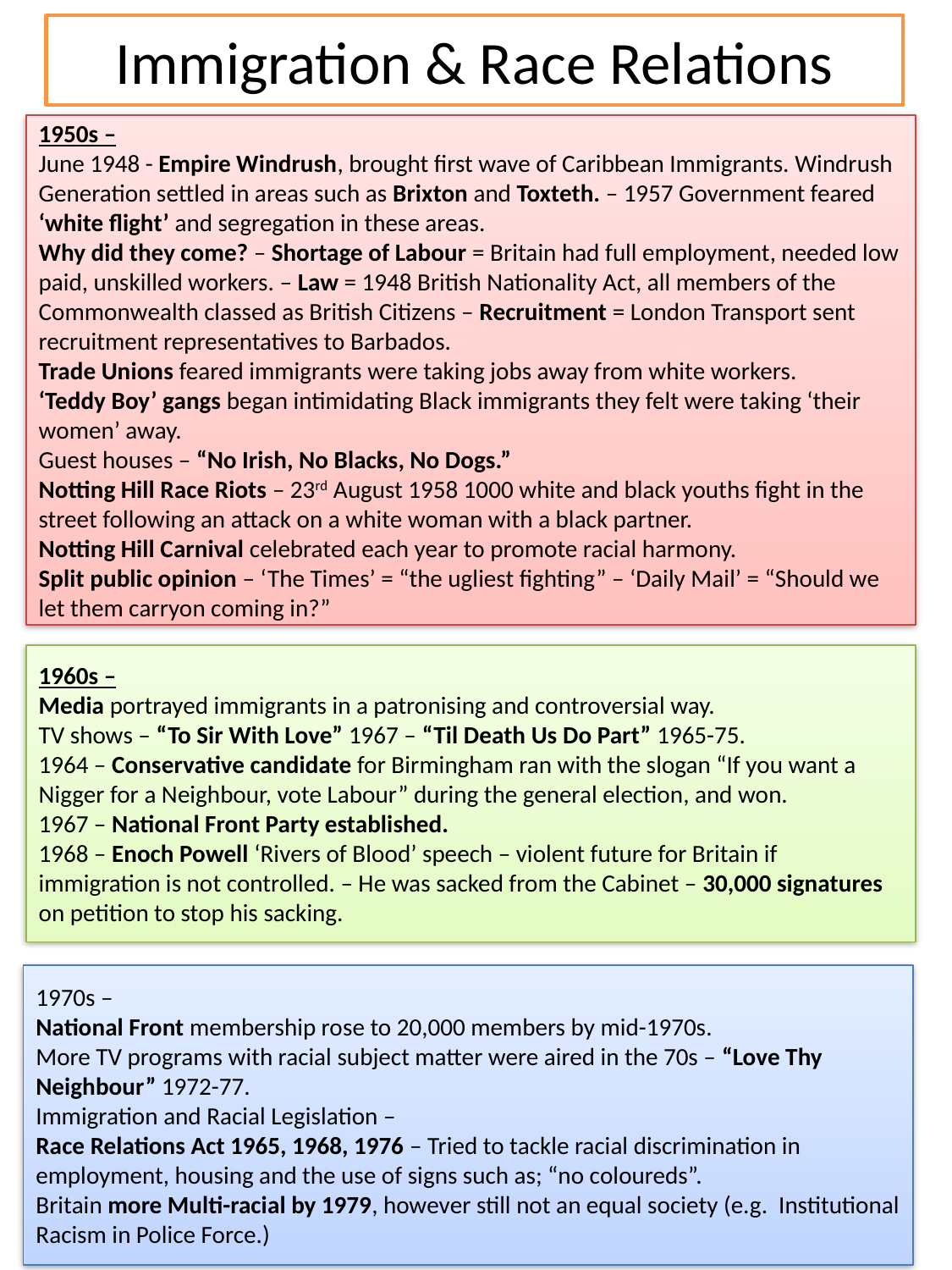

# Immigration & Race Relations
1950s –
June 1948 - Empire Windrush, brought first wave of Caribbean Immigrants. Windrush Generation settled in areas such as Brixton and Toxteth. – 1957 Government feared ‘white flight’ and segregation in these areas.
Why did they come? – Shortage of Labour = Britain had full employment, needed low paid, unskilled workers. – Law = 1948 British Nationality Act, all members of the Commonwealth classed as British Citizens – Recruitment = London Transport sent recruitment representatives to Barbados.
Trade Unions feared immigrants were taking jobs away from white workers.
‘Teddy Boy’ gangs began intimidating Black immigrants they felt were taking ‘their women’ away.
Guest houses – “No Irish, No Blacks, No Dogs.”
Notting Hill Race Riots – 23rd August 1958 1000 white and black youths fight in the street following an attack on a white woman with a black partner.
Notting Hill Carnival celebrated each year to promote racial harmony.
Split public opinion – ‘The Times’ = “the ugliest fighting” – ‘Daily Mail’ = “Should we let them carryon coming in?”
1960s –
Media portrayed immigrants in a patronising and controversial way.
TV shows – “To Sir With Love” 1967 – “Til Death Us Do Part” 1965-75.
1964 – Conservative candidate for Birmingham ran with the slogan “If you want a Nigger for a Neighbour, vote Labour” during the general election, and won.
1967 – National Front Party established.
1968 – Enoch Powell ‘Rivers of Blood’ speech – violent future for Britain if immigration is not controlled. – He was sacked from the Cabinet – 30,000 signatures  on petition to stop his sacking.
1970s –
National Front membership rose to 20,000 members by mid-1970s.
More TV programs with racial subject matter were aired in the 70s – “Love Thy Neighbour” 1972-77.
Immigration and Racial Legislation –
Race Relations Act 1965, 1968, 1976 – Tried to tackle racial discrimination in employment, housing and the use of signs such as; “no coloureds”.
Britain more Multi-racial by 1979, however still not an equal society (e.g.  Institutional Racism in Police Force.)